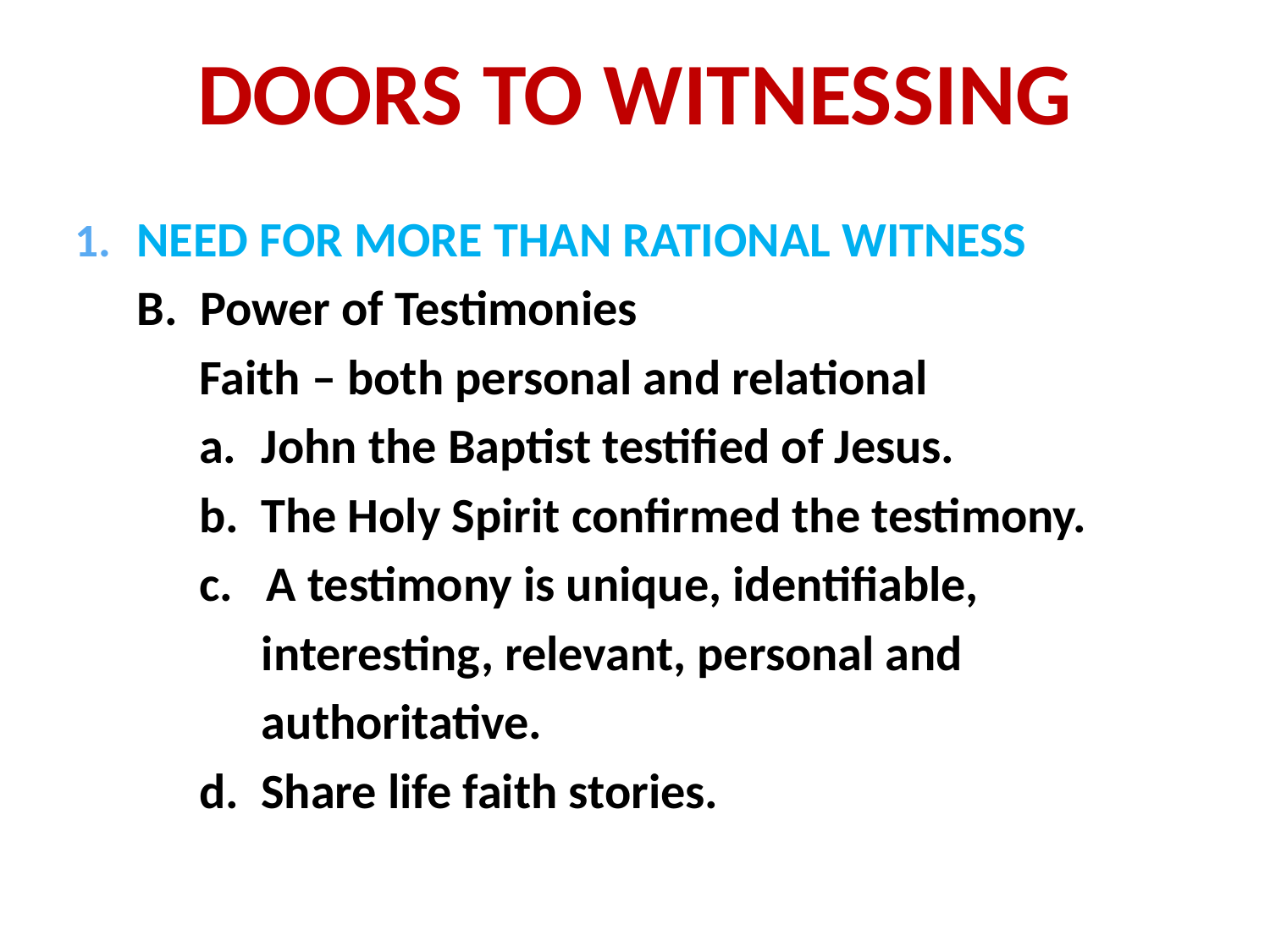

# DOORS TO WITNESSING
NEED FOR MORE THAN RATIONAL WITNESS
B.  Power of Testimonies
Faith – both personal and relational
a. 	John the Baptist testified of Jesus.
b.  The Holy Spirit confirmed the testimony.
c.   A testimony is unique, identifiable,
interesting, relevant, personal and
	authoritative.
d.  Share life faith stories.